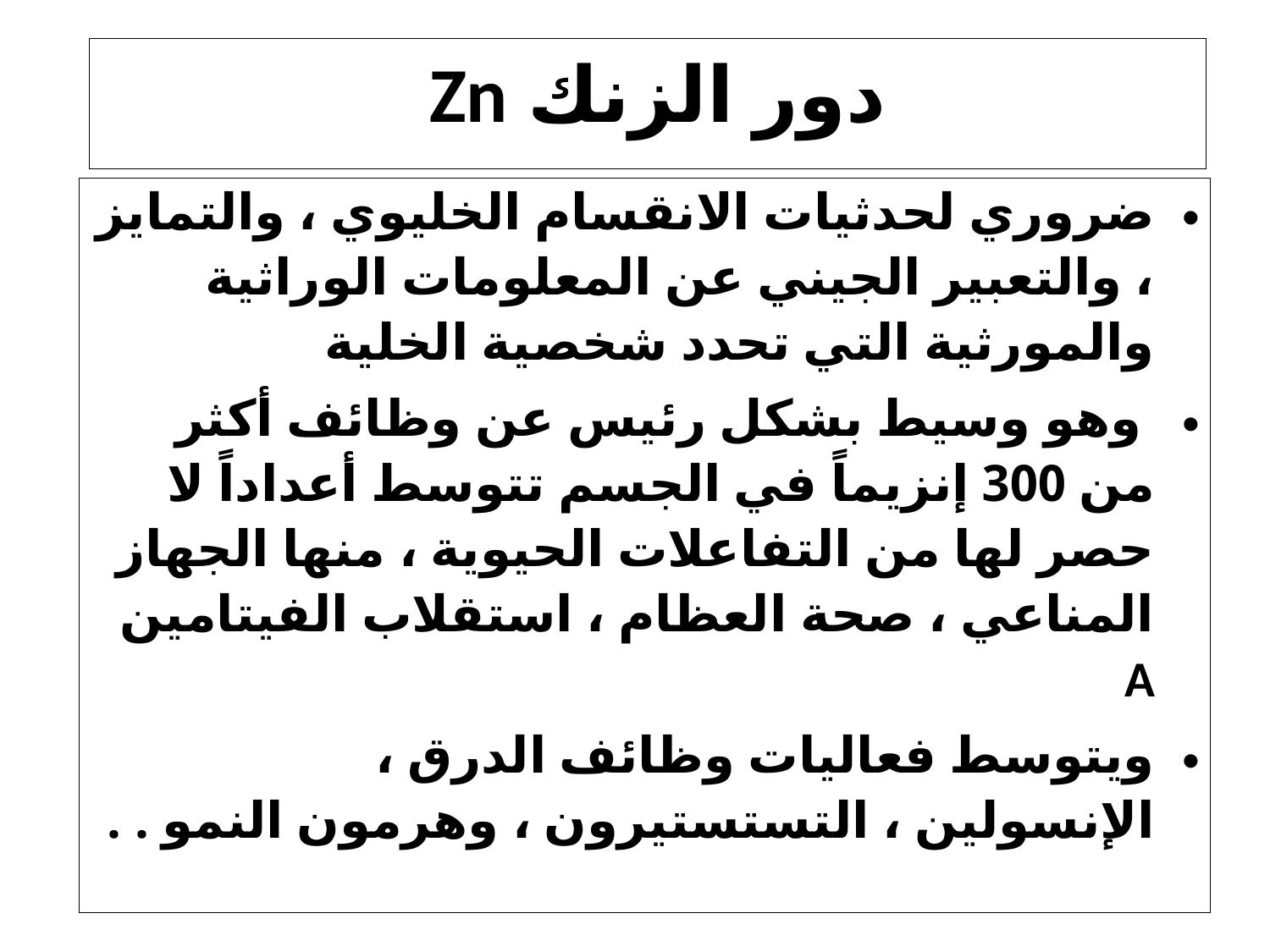

# دور الزنك Zn
ضروري لحدثيات الانقسام الخليوي ، والتمايز ، والتعبير الجيني عن المعلومات الوراثية والمورثية التي تحدد شخصية الخلية
 وهو وسيط بشكل رئيس عن وظائف أكثر من 300 إنزيماً في الجسم تتوسط أعداداً لا حصر لها من التفاعلات الحيوية ، منها الجهاز المناعي ، صحة العظام ، استقلاب الفيتامين A
ويتوسط فعاليات وظائف الدرق ، الإنسولين ، التستستيرون ، وهرمون النمو . .